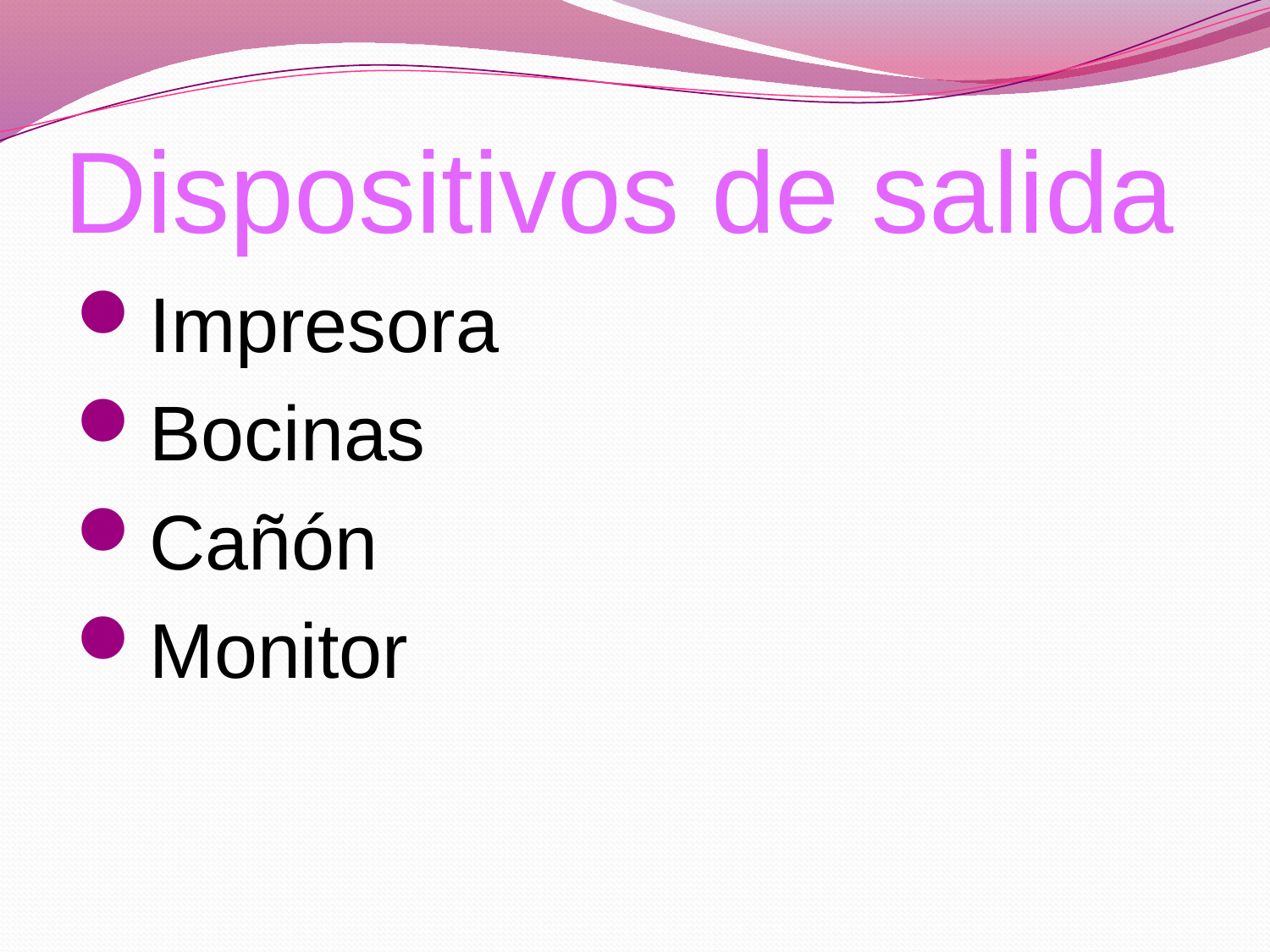

# Dispositivos de salida
Impresora
Bocinas
Cañón
Monitor